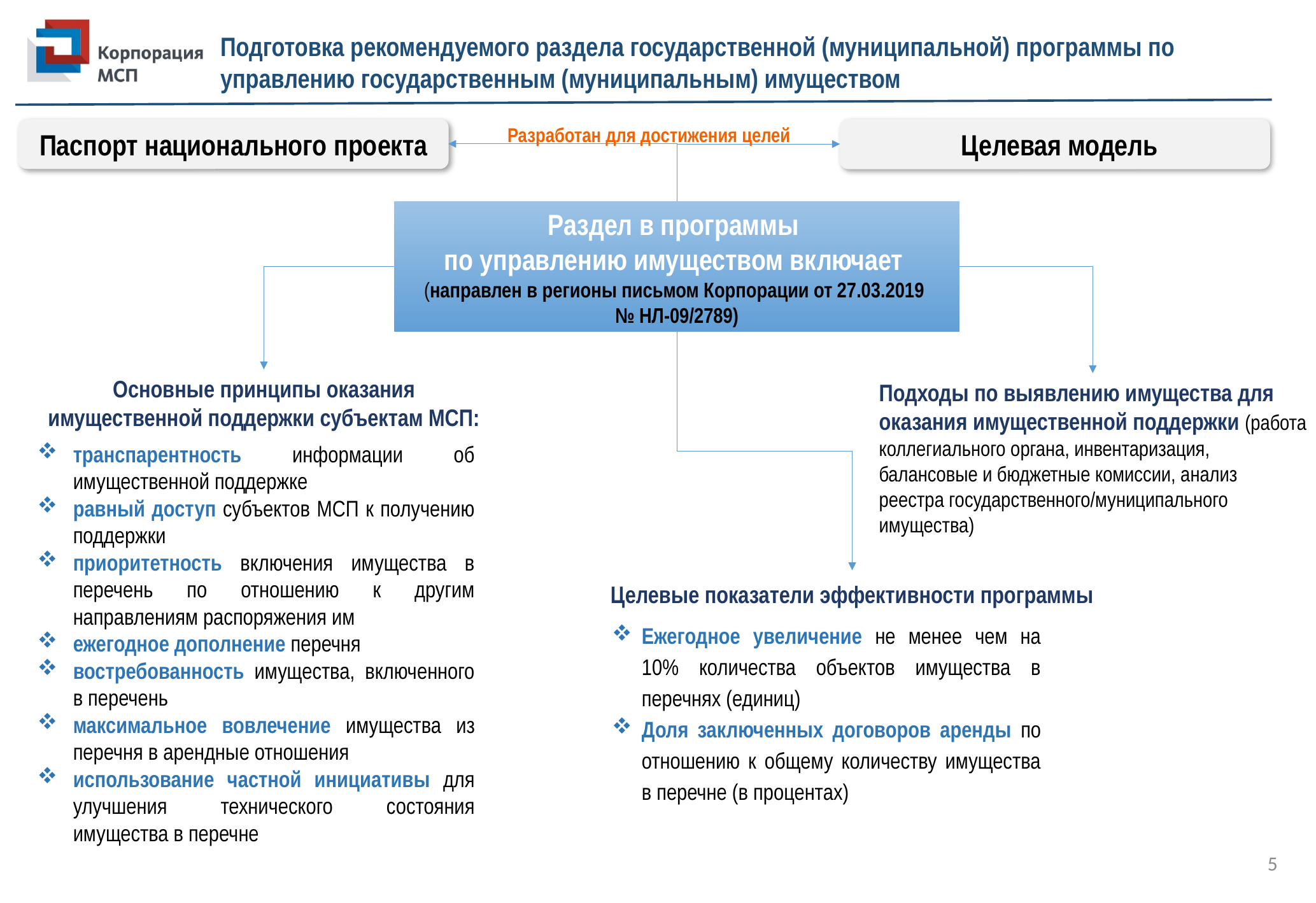

Подготовка рекомендуемого раздела государственной (муниципальной) программы по управлению государственным (муниципальным) имуществом
Разработан для достижения целей
Паспорт национального проекта
Целевая модель
Раздел в программы
по управлению имуществом включает
(направлен в регионы письмом Корпорации от 27.03.2019
№ НЛ-09/2789)
Основные принципы оказания имущественной поддержки субъектам МСП:
Подходы по выявлению имущества для оказания имущественной поддержки (работа коллегиального органа, инвентаризация, балансовые и бюджетные комиссии, анализ реестра государственного/муниципального имущества)
транспарентность информации об имущественной поддержке
равный доступ субъектов МСП к получению поддержки
приоритетность включения имущества в перечень по отношению к другим направлениям распоряжения им
ежегодное дополнение перечня
востребованность имущества, включенного в перечень
максимальное вовлечение имущества из перечня в арендные отношения
использование частной инициативы для улучшения технического состояния имущества в перечне
Целевые показатели эффективности программы
Ежегодное увеличение не менее чем на 10% количества объектов имущества в перечнях (единиц)
Доля заключенных договоров аренды по отношению к общему количеству имущества в перечне (в процентах)
5